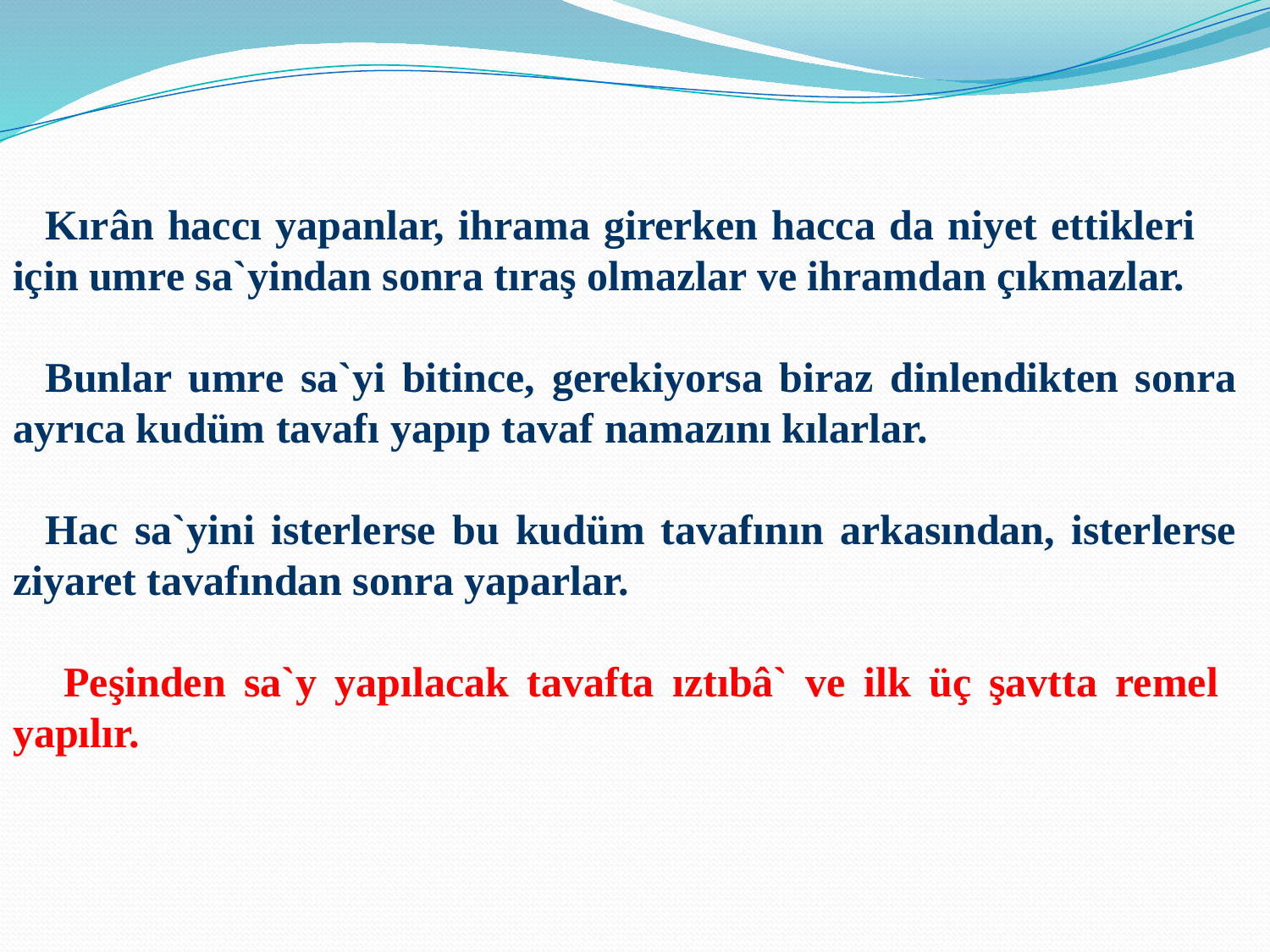

Kırân haccı yapanlar, ihrama girerken hacca da niyet ettikleri    için umre sa`yindan sonra tıraş olmazlar ve ihramdan çıkmazlar.

Bunlar umre sa`yi bitince, gerekiyorsa biraz dinlendikten sonra ayrıca kudüm tavafı yapıp tavaf namazını kılarlar.

Hac sa`yini isterlerse bu kudüm tavafının arkasından, isterlerse ziyaret tavafından sonra yaparlar.

 Peşinden sa`y yapılacak tavafta ıztıbâ` ve ilk üç şavtta remel  yapılır.